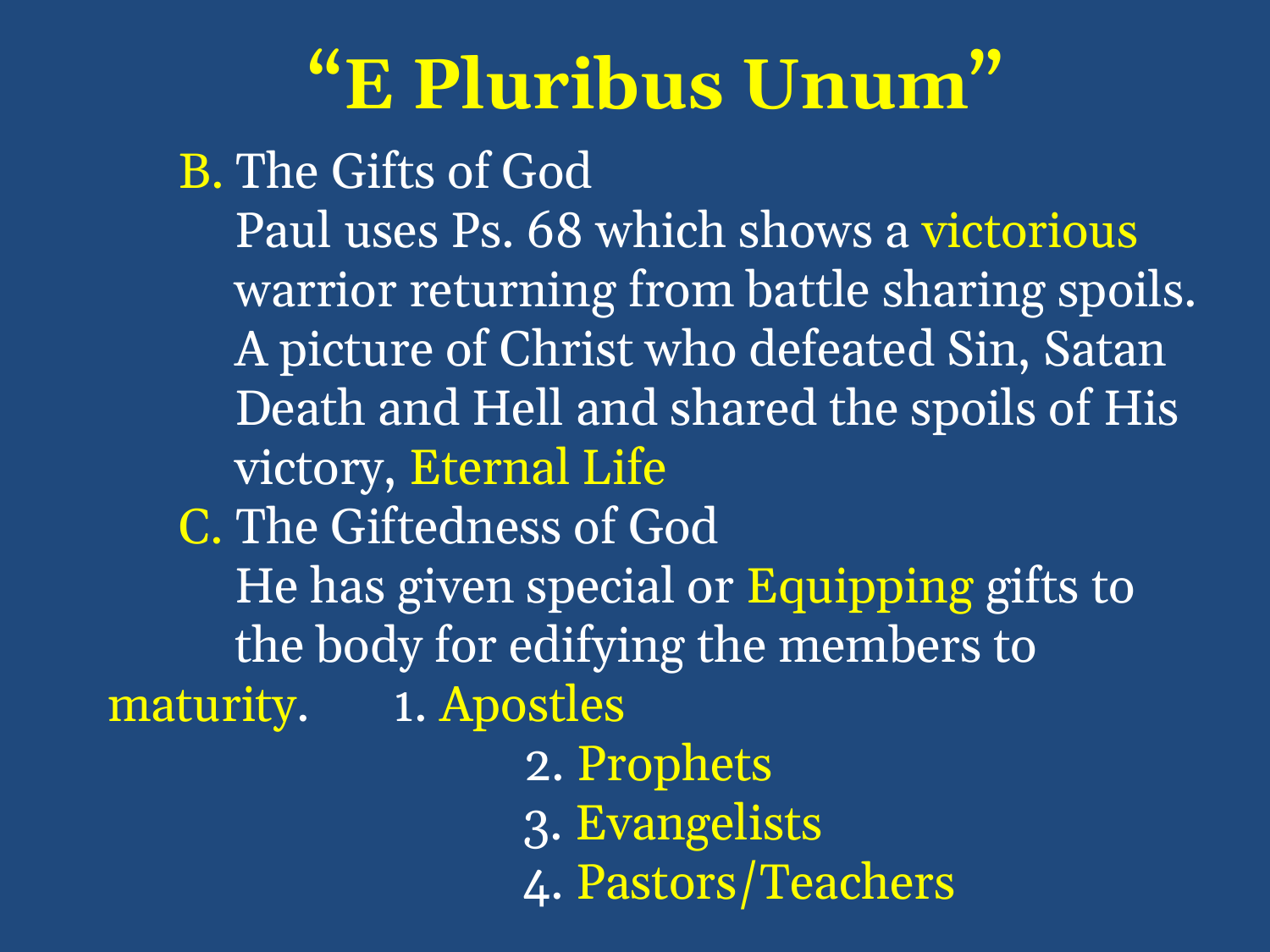

“E Pluribus Unum”
      B. The Gifts of God
	Paul uses Ps. 68 which shows a victorious 	warrior returning from battle sharing spoils. 	A picture of Christ who defeated Sin, Satan 	Death and Hell and shared the spoils of His 	victory, Eternal Life
      C. The Giftedness of God
	He has given special or Equipping gifts to 	the body for edifying the members to 	maturity.       1. Apostles
			   2. Prophets
                                   3. Evangelists
                                   4. Pastors/Teachers